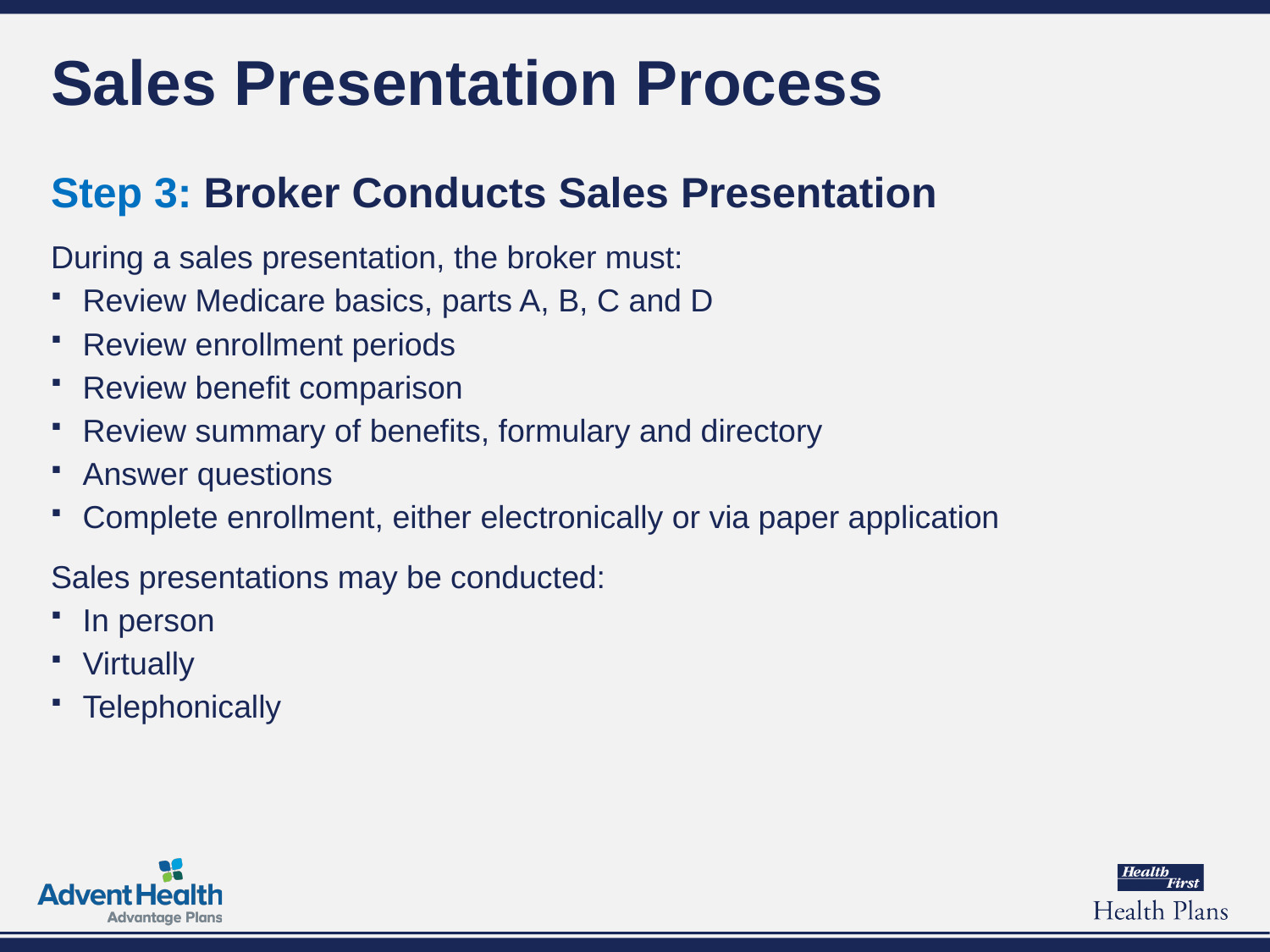

# Sales Presentation Process
Step 3: Broker Conducts Sales Presentation
During a sales presentation, the broker must:
Review Medicare basics, parts A, B, C and D
Review enrollment periods
Review benefit comparison
Review summary of benefits, formulary and directory
Answer questions
Complete enrollment, either electronically or via paper application
Sales presentations may be conducted:
In person
Virtually
Telephonically